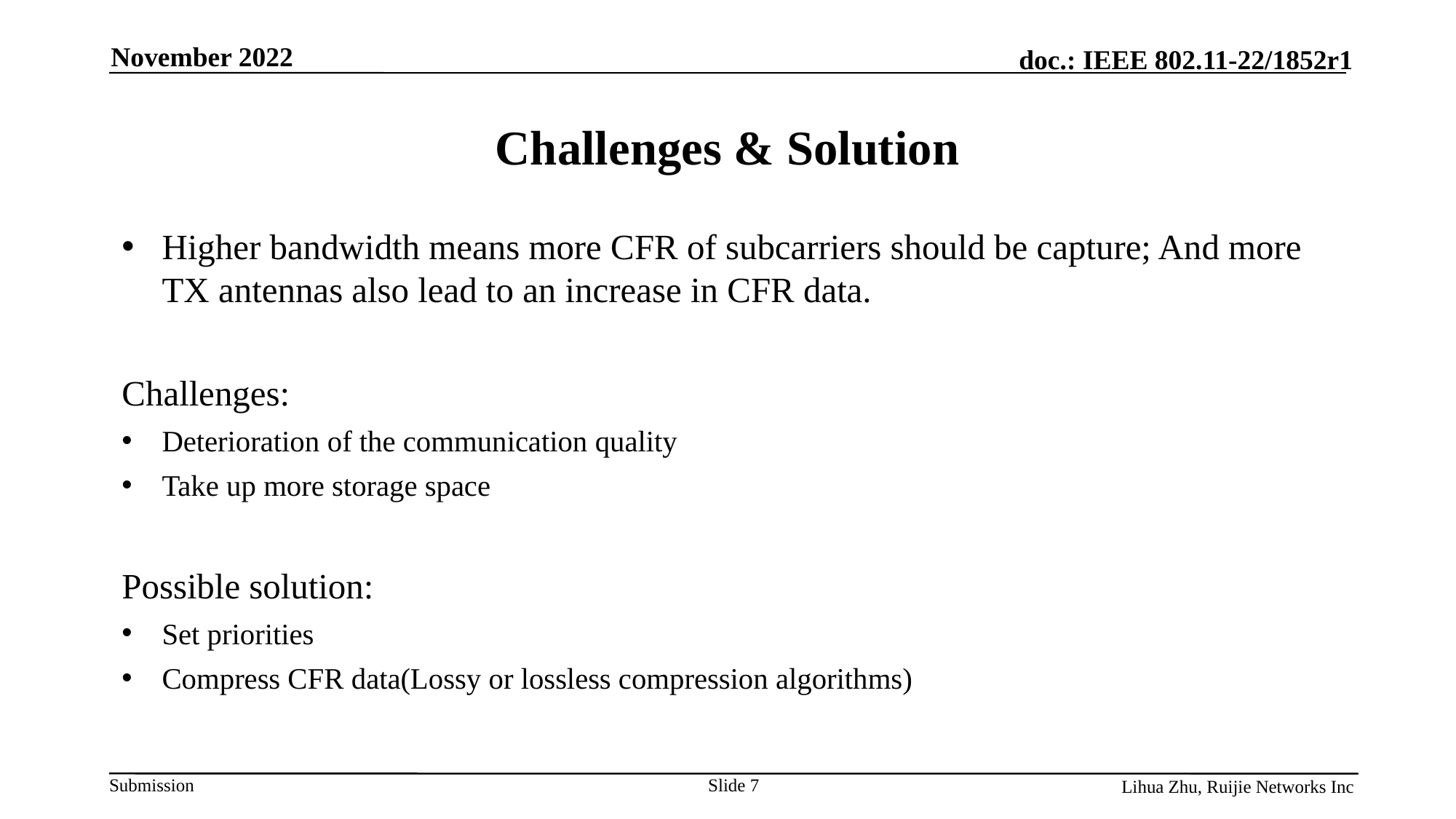

November 2022
Challenges & Solution
Higher bandwidth means more CFR of subcarriers should be capture; And more TX antennas also lead to an increase in CFR data.

Challenges:
Deterioration of the communication quality
Take up more storage space

Possible solution:
Set priorities
Compress CFR data(Lossy or lossless compression algorithms)

Lihua Zhu, Ruijie Networks Inc
Slide 7